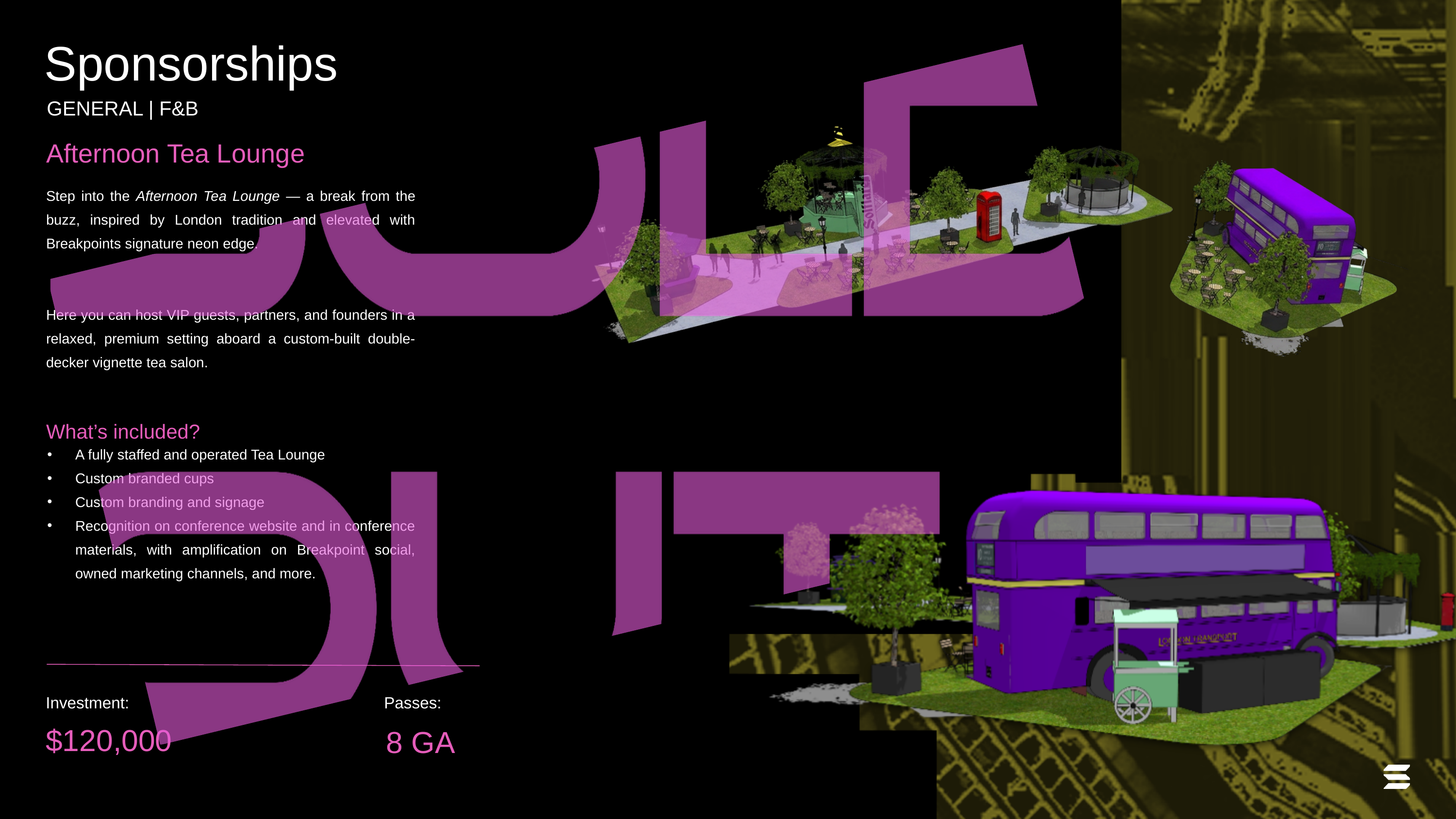

Sponsorships

GENERAL | F&B
Afternoon Tea Lounge

Step into the Afternoon Tea Lounge — a break from the buzz, inspired by London tradition and elevated with Breakpoints signature neon edge.

Here you can host VIP guests, partners, and founders in a relaxed, premium setting aboard a custom-built double-decker vignette tea salon.

What’s included?
A fully staffed and operated Tea Lounge
Custom branded cups
Custom branding and signage
Recognition on conference website and in conference materials, with amplification on Breakpoint social, owned marketing channels, and more.

Investment:
Passes:
8 GA
$120,000